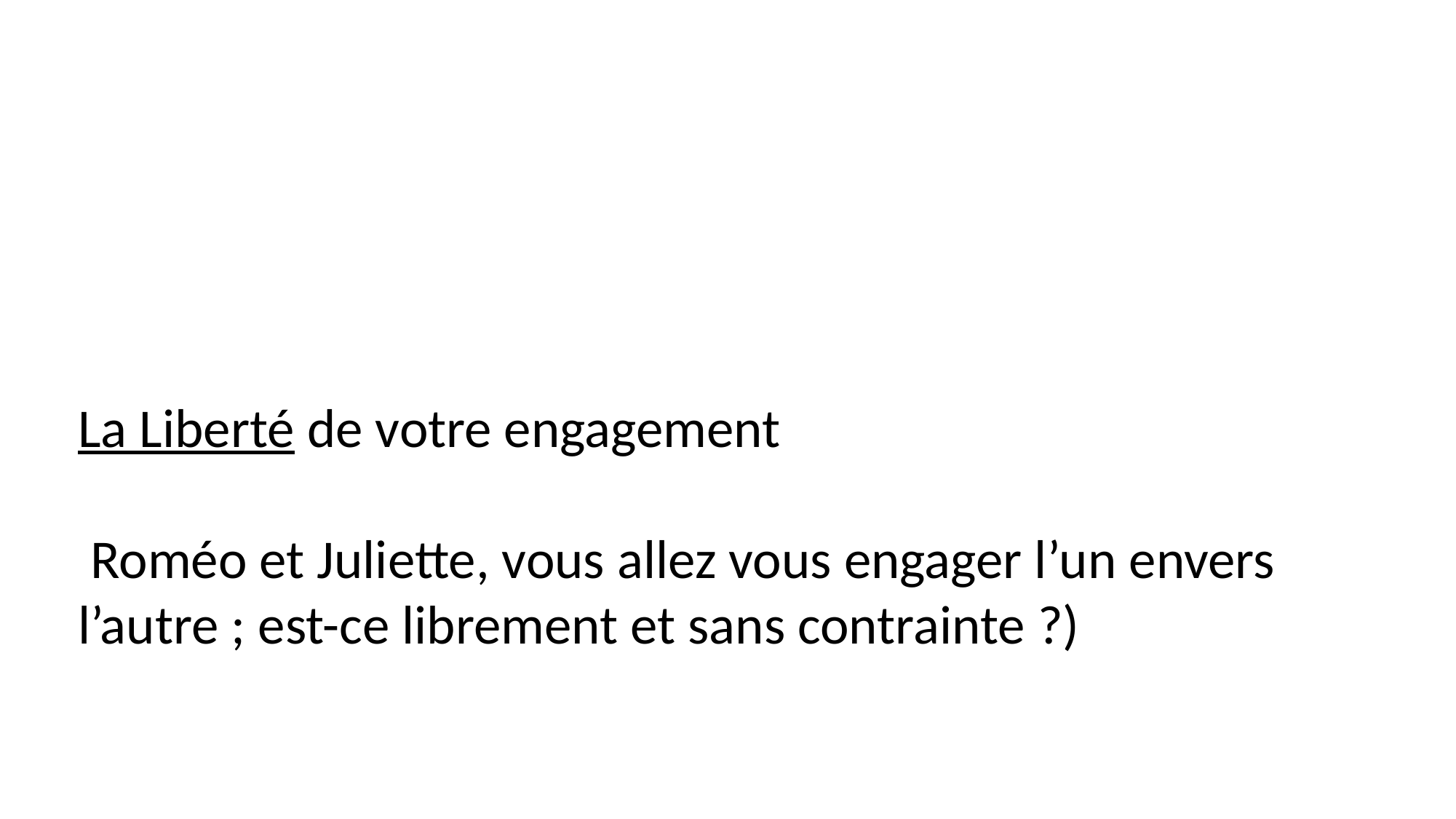

La Liberté de votre engagement

 Roméo et Juliette, vous allez vous engager l’un envers l’autre ; est-ce librement et sans contrainte ?)